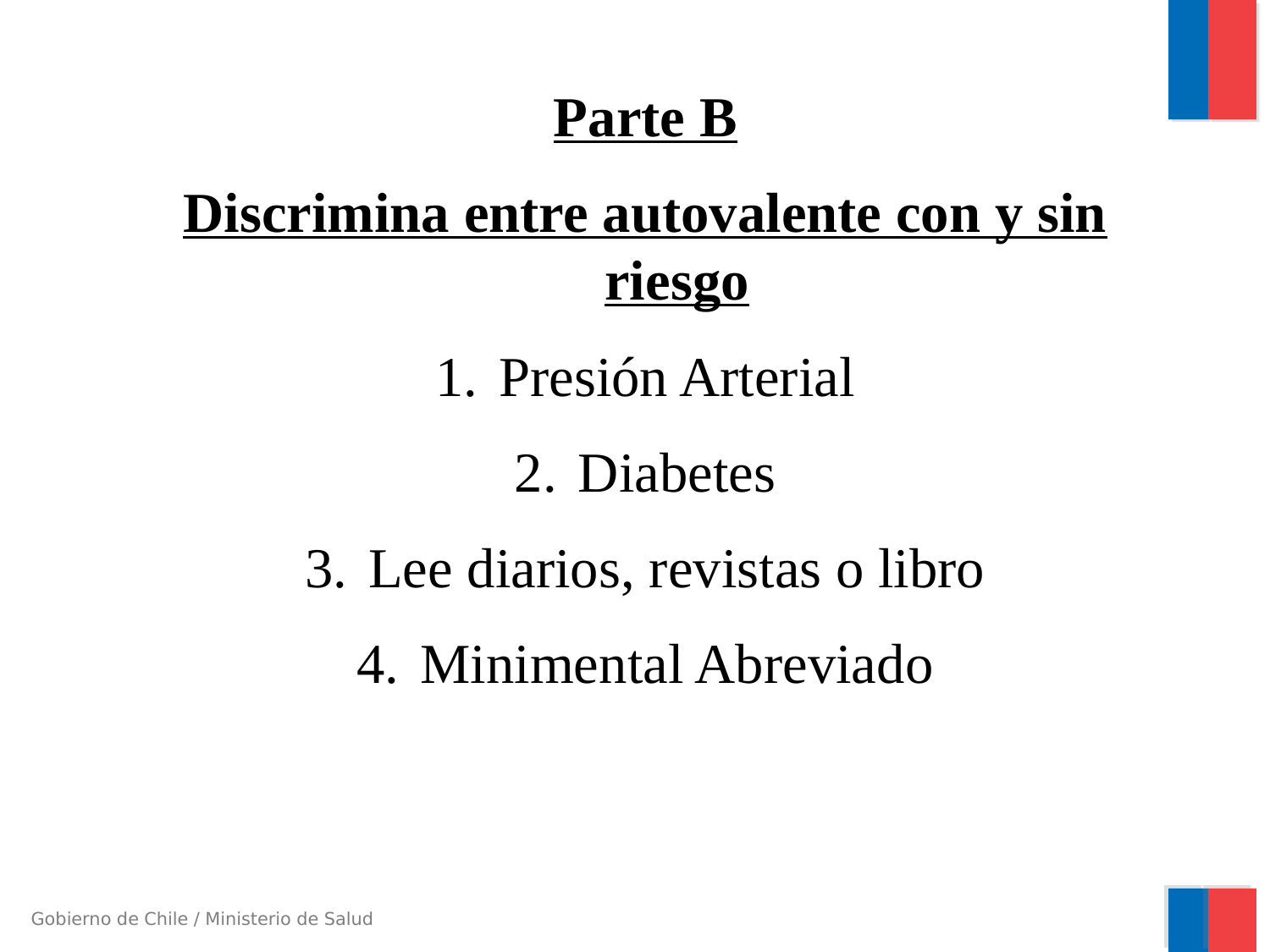

Parte B
Discrimina entre autovalente con y sin riesgo
Presión Arterial
Diabetes
Lee diarios, revistas o libro
Minimental Abreviado